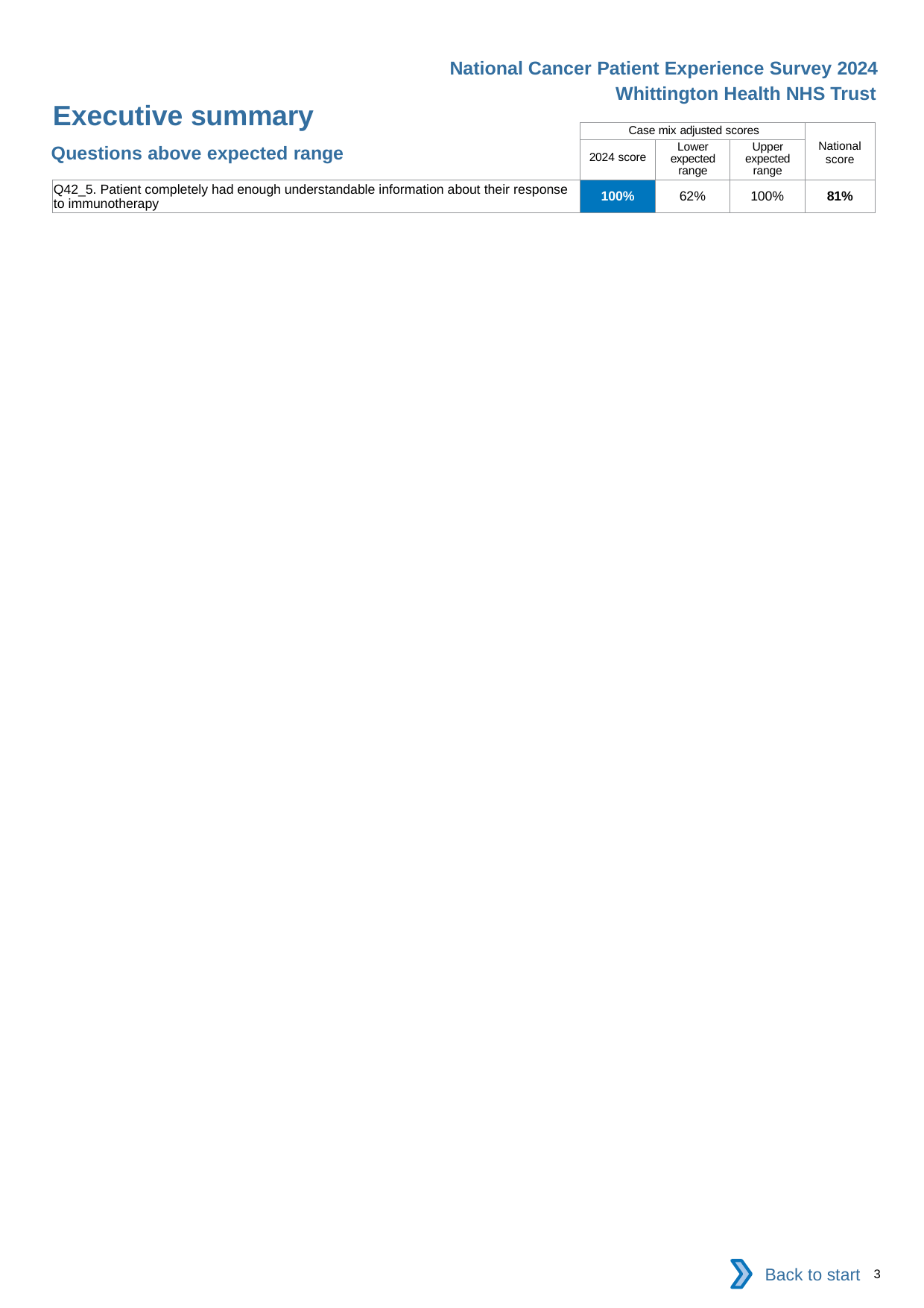

National Cancer Patient Experience Survey 2024
Whittington Health NHS Trust
Executive summary
|  | Case mix adjusted scores |  |  | National score |
| --- | --- | --- | --- | --- |
|  | 2024 score | Lower expected range | Upper expected range |  |
| Q42\_5. Patient completely had enough understandable information about their response to immunotherapy | 100% | 62% | 100% | 81% |
Questions above expected range
Back to start

3